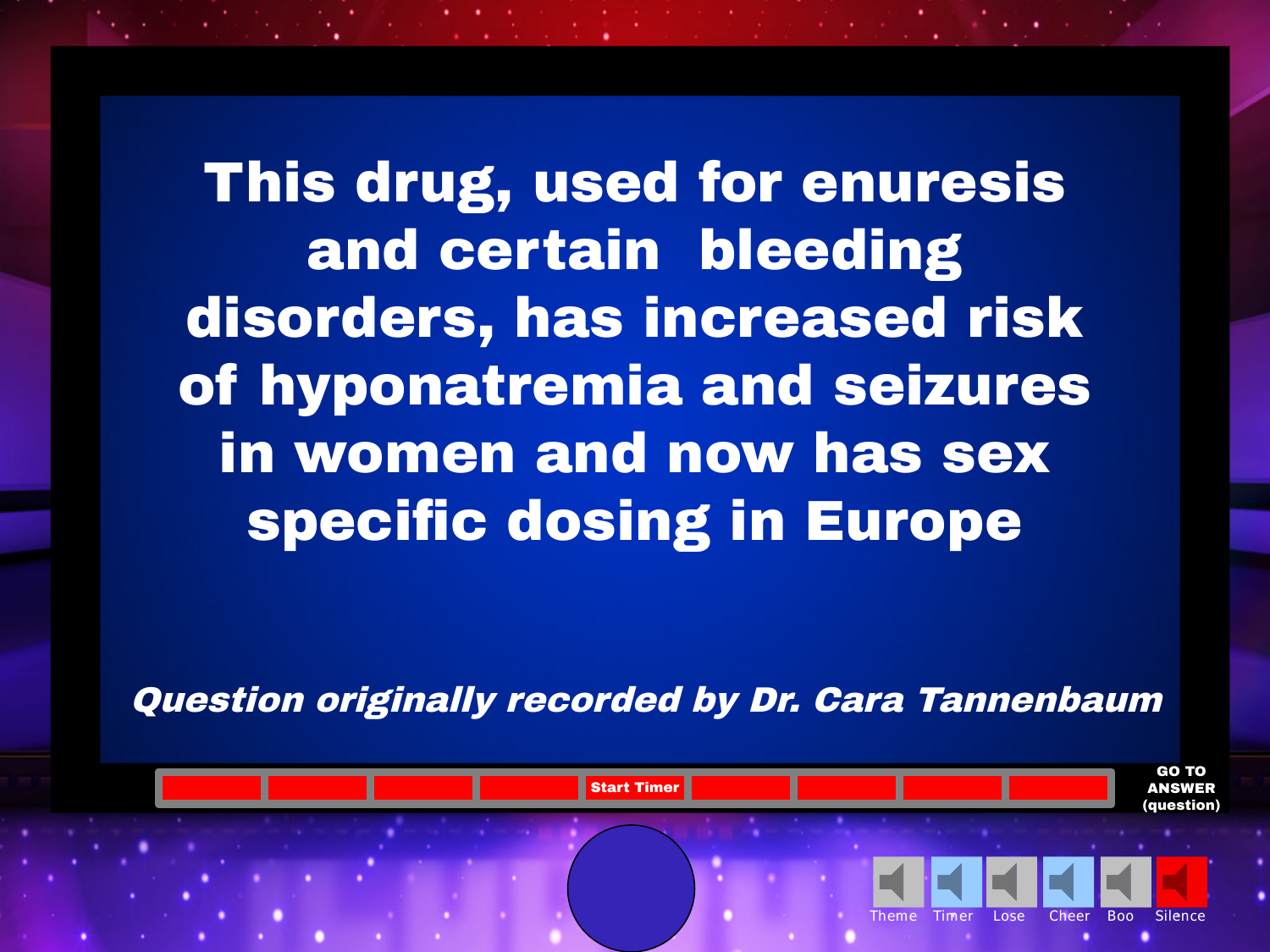

This drug, used for enuresis and certain  bleeding disorders, has increased risk of hyponatremia and seizures in women and now has sex specific dosing in Europe

Question originally recorded by Dr. Cara Tannenbaum
GO TO
ANSWER
(question)
Start Timer